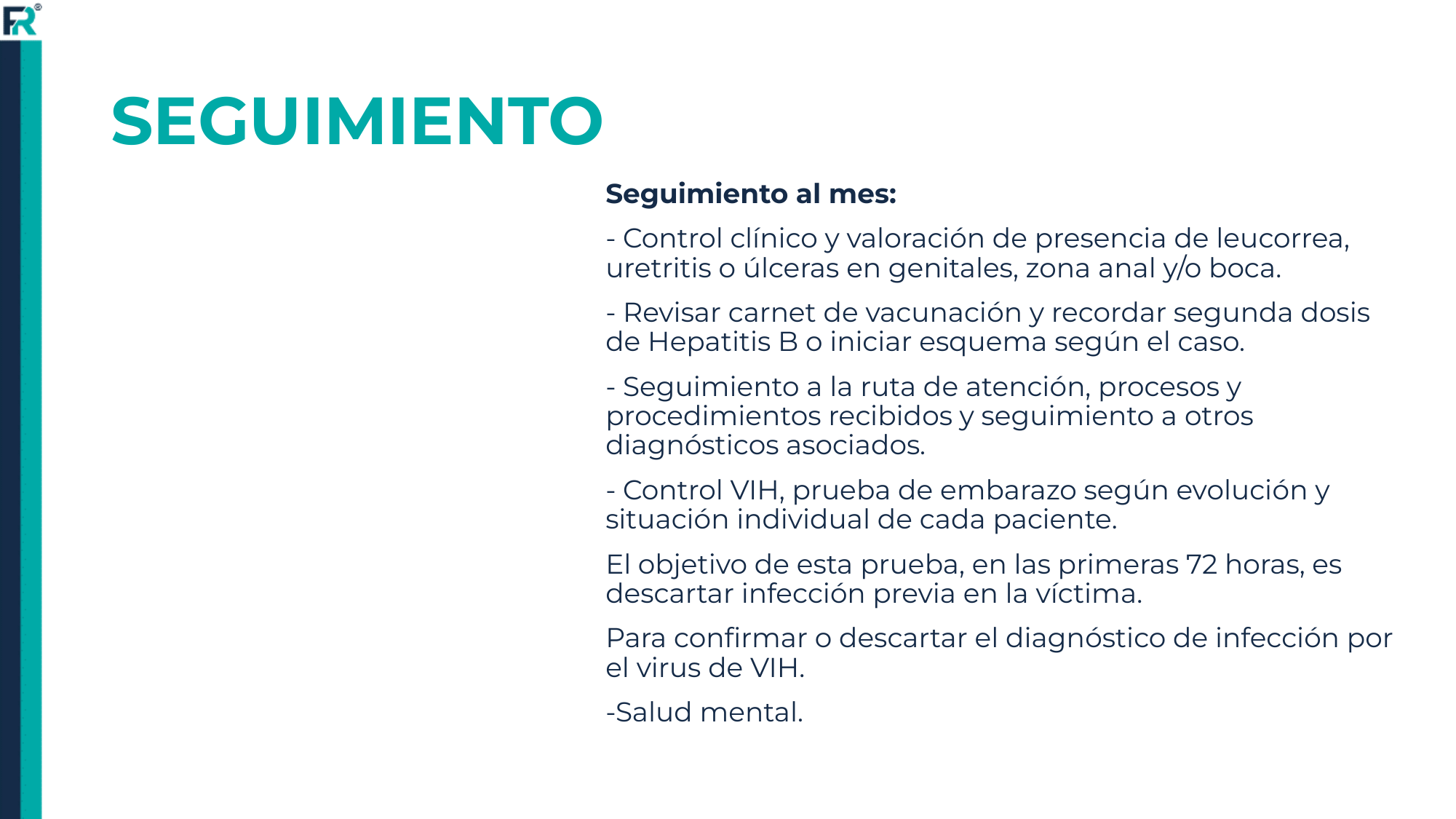

# SEGUIMIENTO
Seguimiento al mes:
- Control clínico y valoración de presencia de leucorrea, uretritis o úlceras en genitales, zona anal y/o boca.
- Revisar carnet de vacunación y recordar segunda dosis de Hepatitis B o iniciar esquema según el caso.
- Seguimiento a la ruta de atención, procesos y procedimientos recibidos y seguimiento a otros diagnósticos asociados.
- Control VIH, prueba de embarazo según evolución y situación individual de cada paciente.
El objetivo de esta prueba, en las primeras 72 horas, es descartar infección previa en la víctima.
Para confirmar o descartar el diagnóstico de infección por el virus de VIH.
-Salud mental.